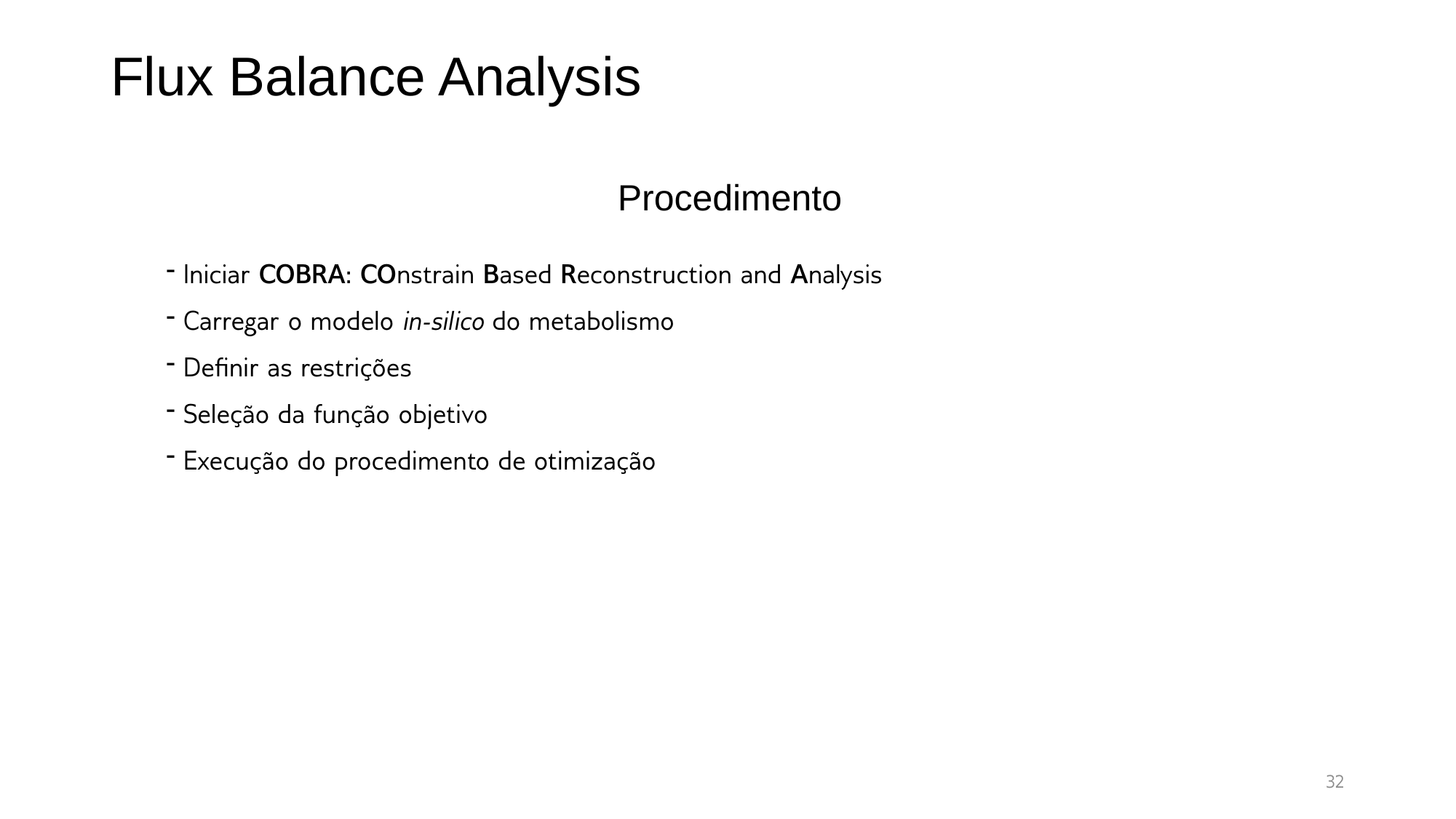

Flux Balance Analysis
Procedimento
 Iniciar COBRA: COnstrain Based Reconstruction and Analysis
 Carregar o modelo in-silico do metabolismo
 Definir as restrições
 Seleção da função objetivo
 Execução do procedimento de otimização
32